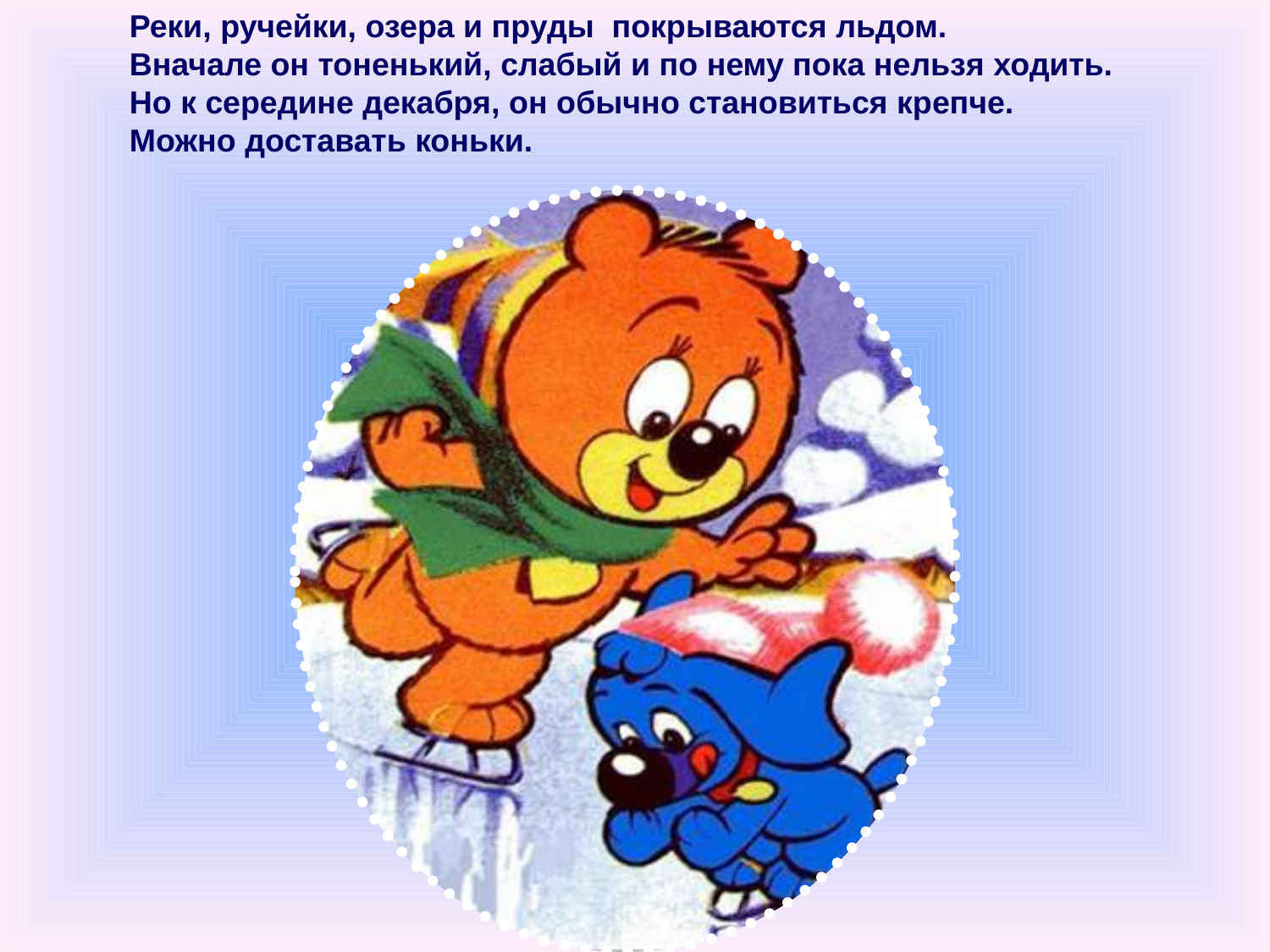

Реки, ручейки, озера и пруды  покрываются льдом.
Вначале он тоненький, слабый и по нему пока нельзя ходить.
Но к середине декабря, он обычно становиться крепче.
Можно доставать коньки.